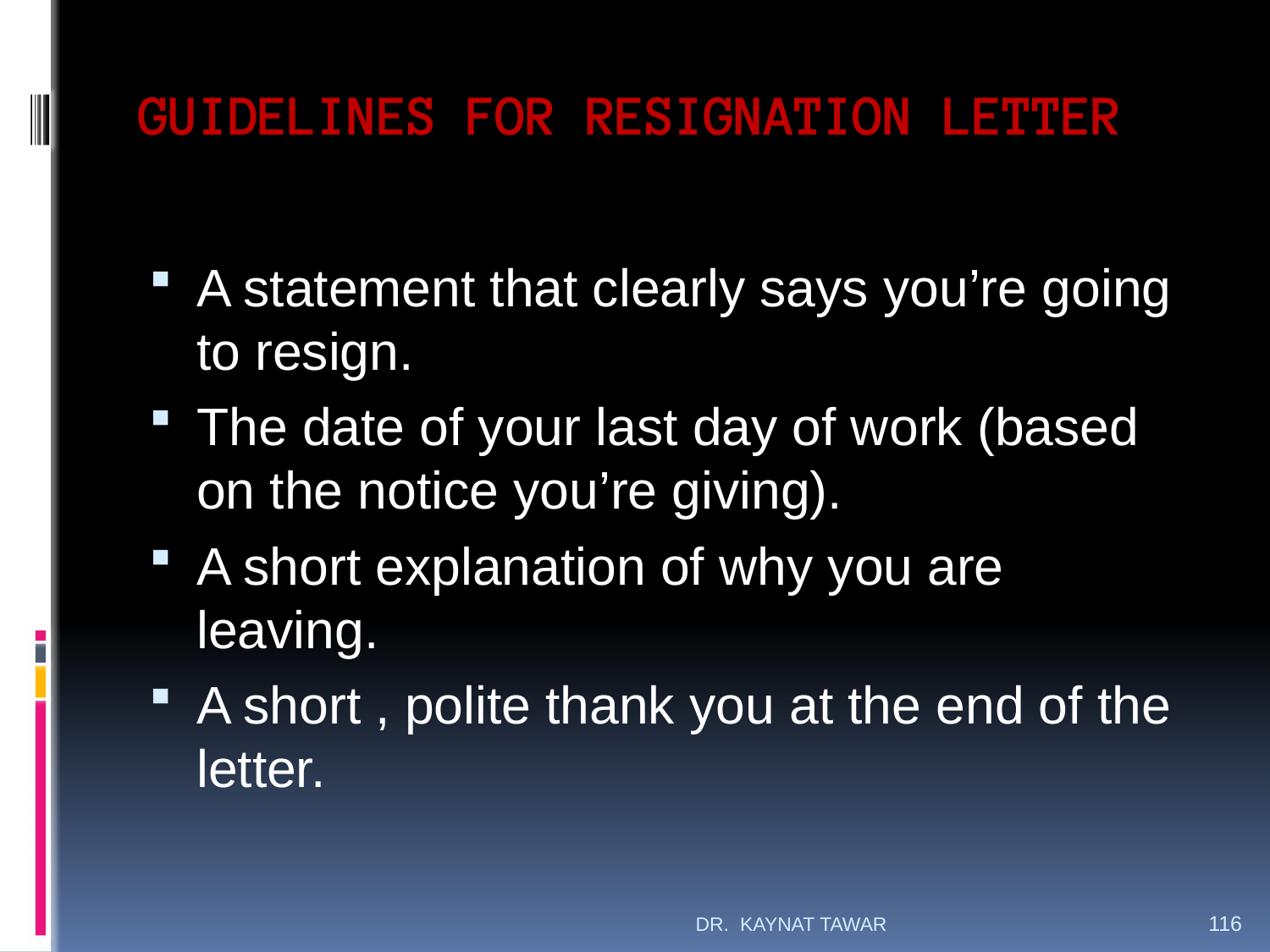

# GUIDELINES FOR RESIGNATION LETTER
A statement that clearly says you’re going to resign.
The date of your last day of work (based on the notice you’re giving).
A short explanation of why you are leaving.
A short , polite thank you at the end of the letter.
DR.  KAYNAT TAWAR
116